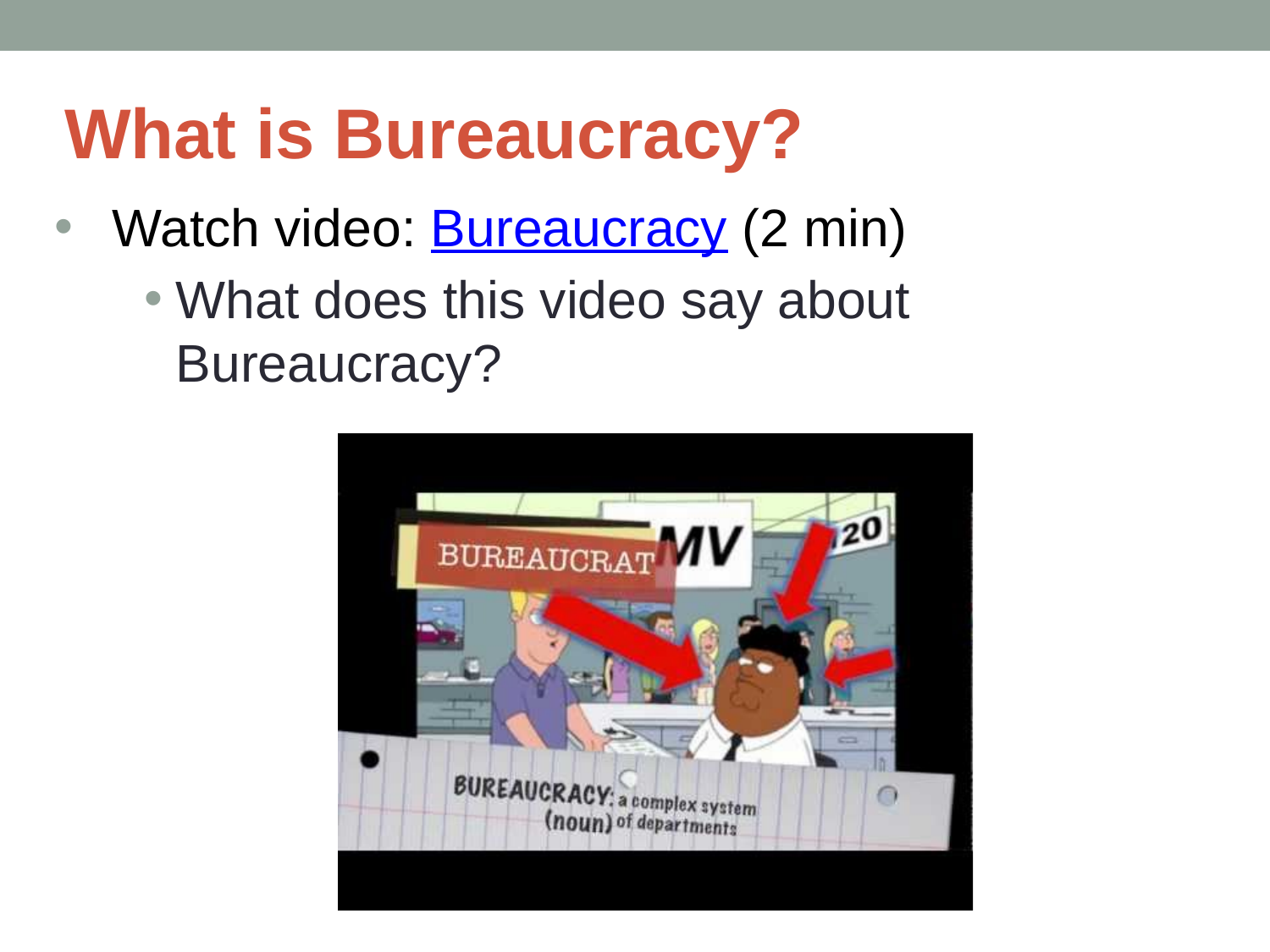

# What is Bureaucracy?
Watch video: Bureaucracy (2 min)
What does this video say about Bureaucracy?